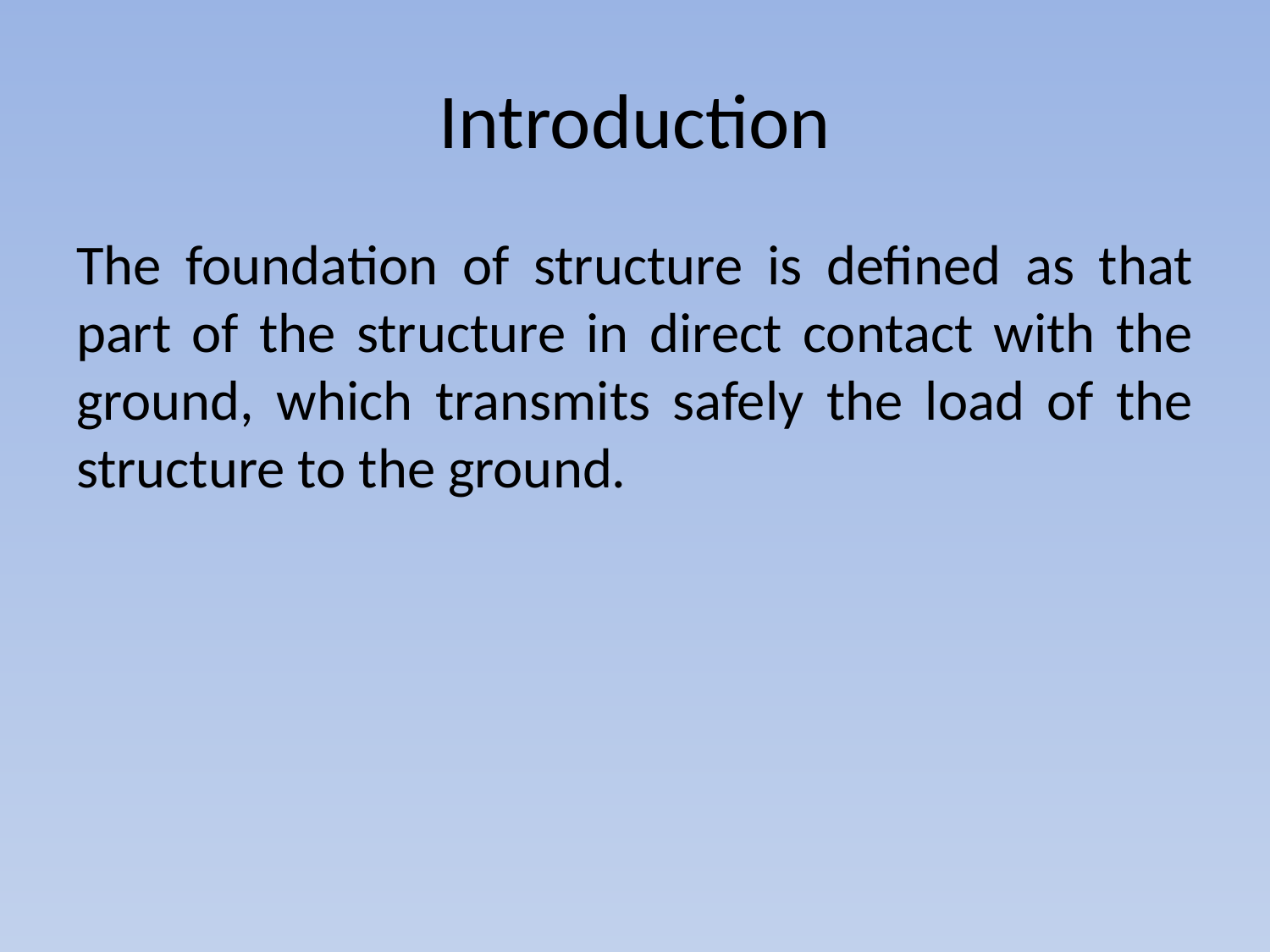

# Introduction
The foundation of structure is defined as that part of the structure in direct contact with the ground, which transmits safely the load of the structure to the ground.